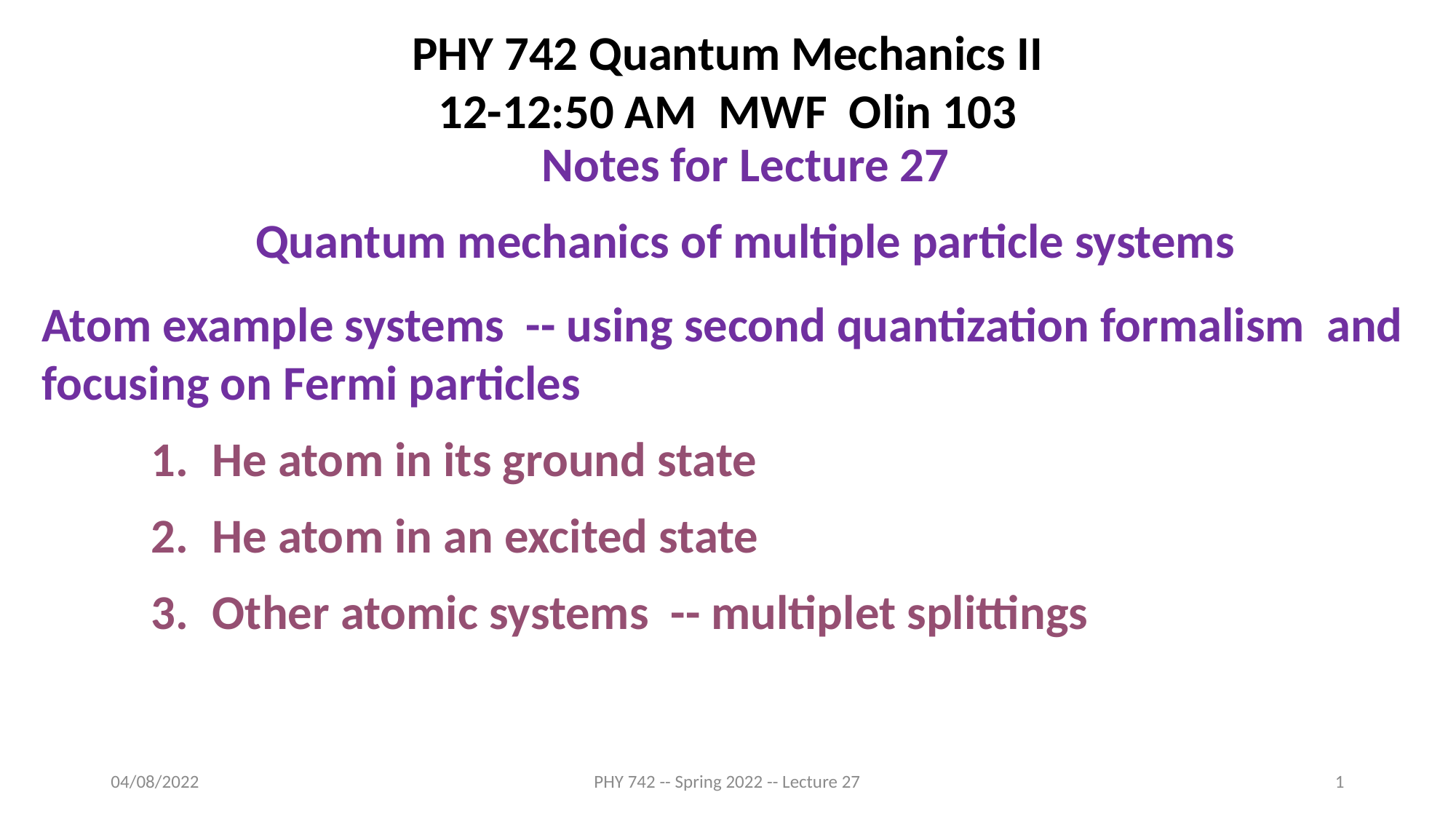

PHY 742 Quantum Mechanics II
12-12:50 AM  MWF  Olin 103

Notes for Lecture 27

Quantum mechanics of multiple particle systems

Atom example systems  -- using second quantization formalism  and focusing on Fermi particles
He atom in its ground state
He atom in an excited state
Other atomic systems  -- multiplet splittings

04/08/2022
PHY 742 -- Spring 2022 -- Lecture 27
1